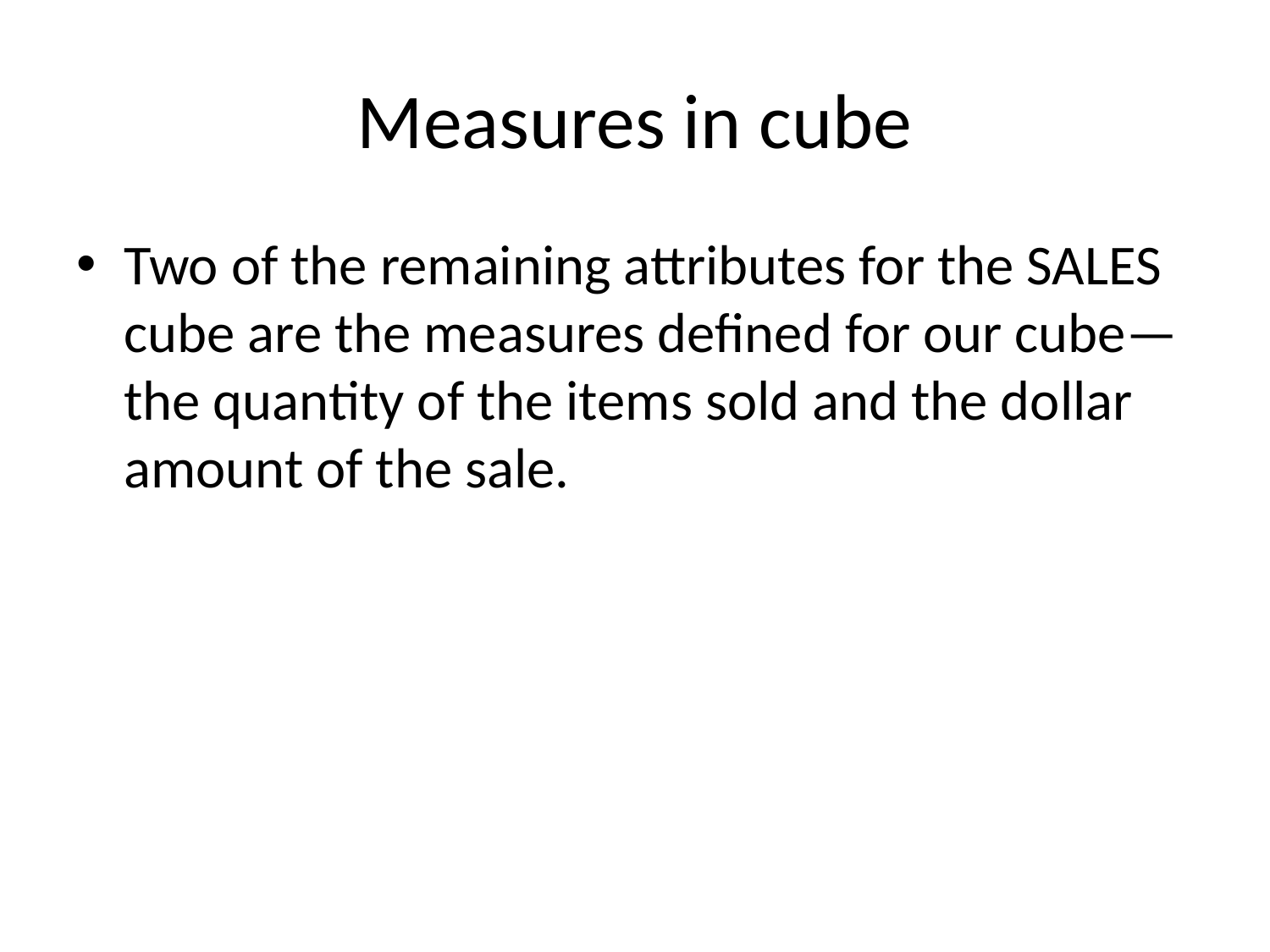

# Measures in cube
Two of the remaining attributes for the SALES cube are the measures defined for our cube—the quantity of the items sold and the dollar amount of the sale.